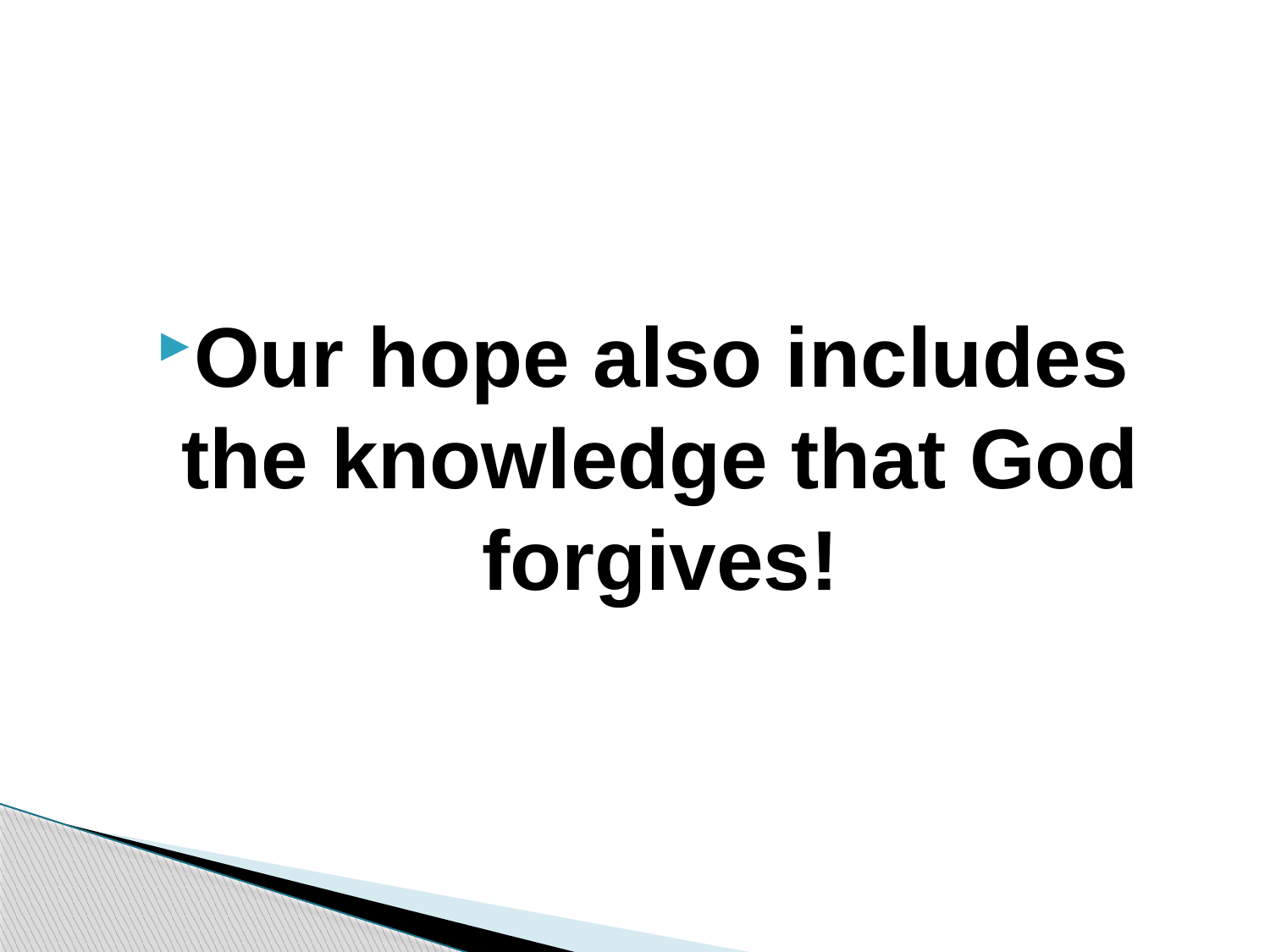

#
Our hope also includes the knowledge that God forgives!